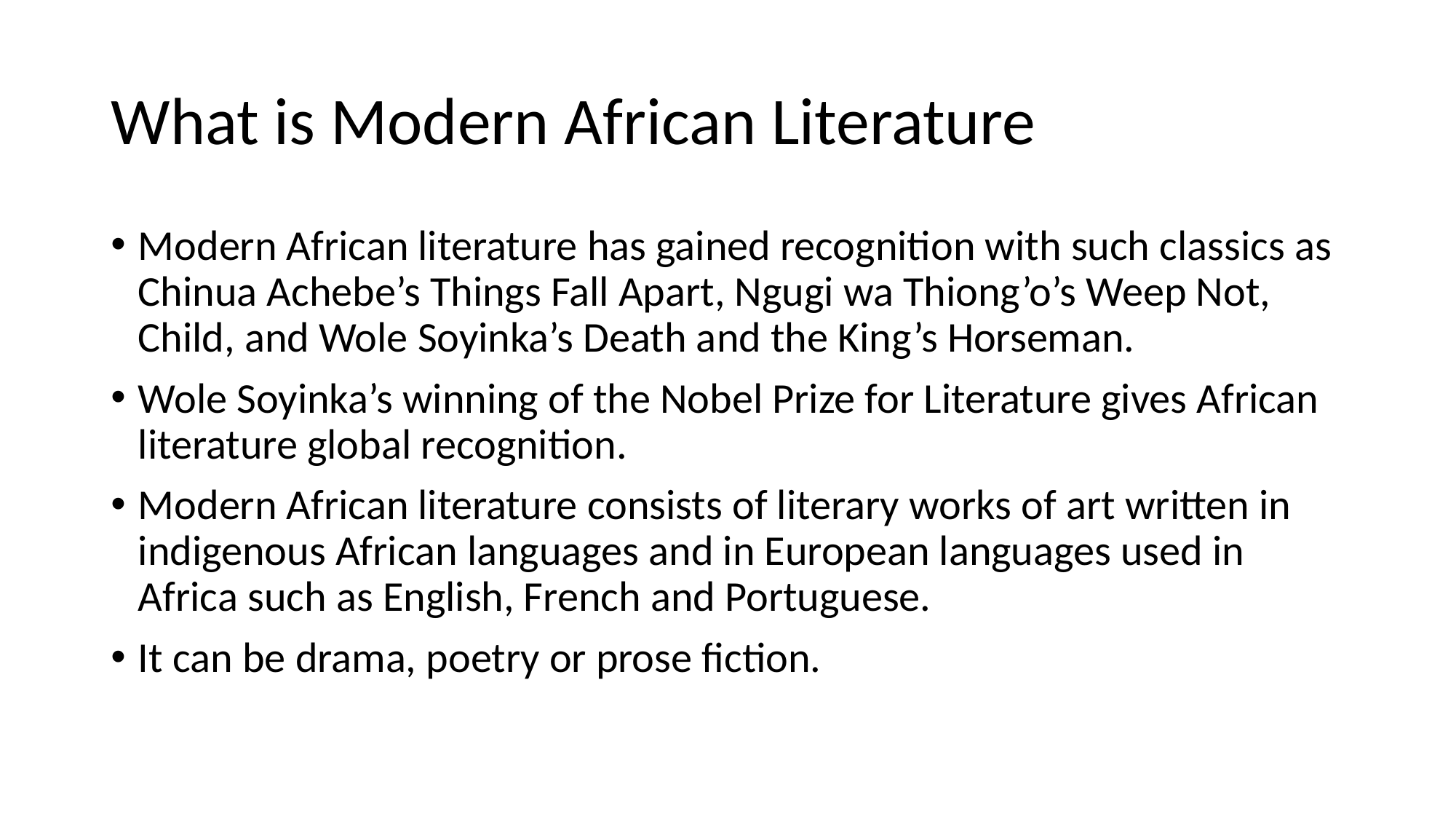

# What is Modern African Literature
Modern African literature has gained recognition with such classics as Chinua Achebe’s Things Fall Apart, Ngugi wa Thiong’o’s Weep Not, Child, and Wole Soyinka’s Death and the King’s Horseman.
Wole Soyinka’s winning of the Nobel Prize for Literature gives African literature global recognition.
Modern African literature consists of literary works of art written in indigenous African languages and in European languages used in Africa such as English, French and Portuguese.
It can be drama, poetry or prose fiction.